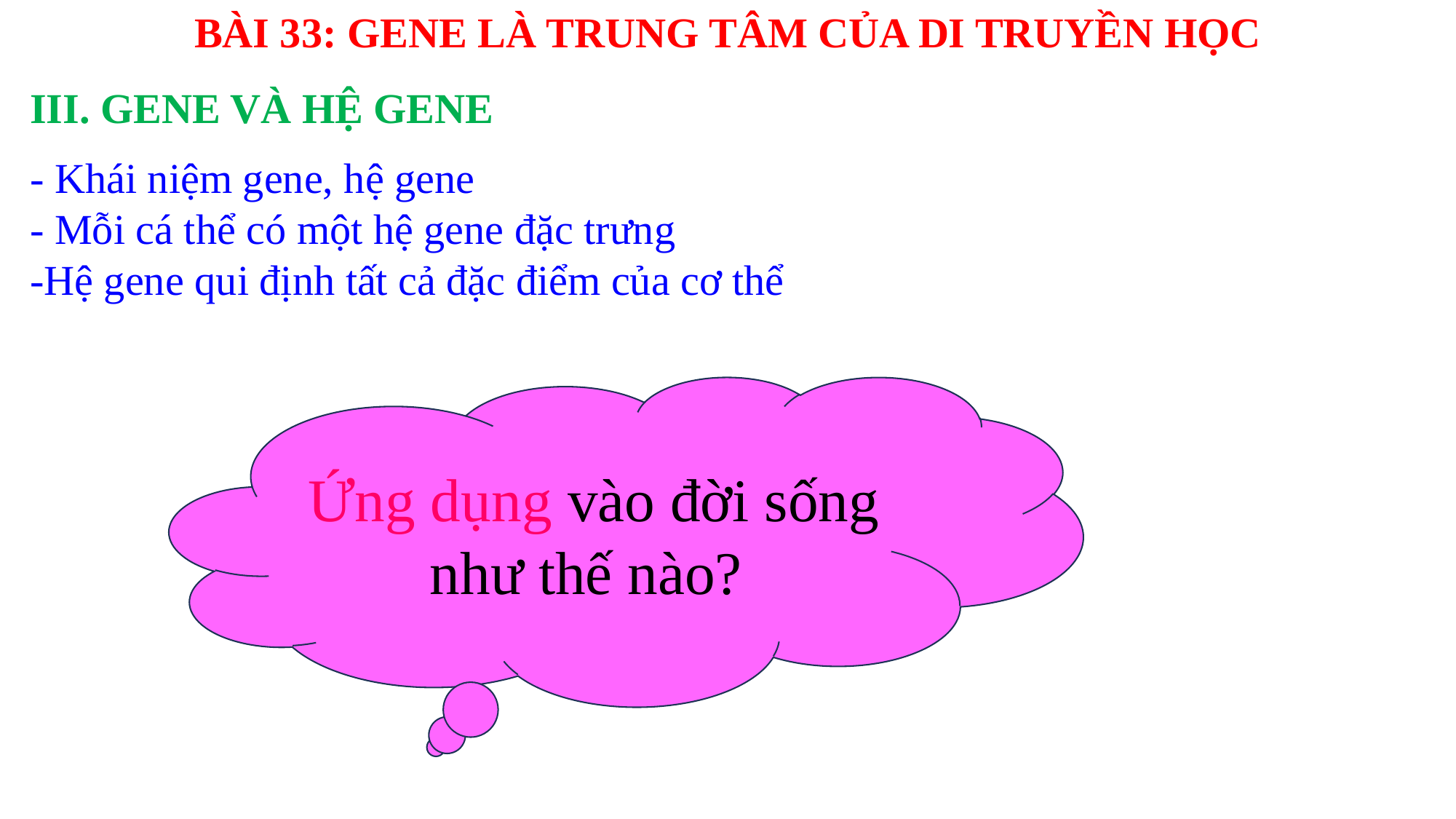

BÀI 33: GENE LÀ TRUNG TÂM CỦA DI TRUYỀN HỌC

III. GENE VÀ HỆ GENE

- Khái niệm gene, hệ gene
- Mỗi cá thể có một hệ gene đặc trưng
-Hệ gene qui định tất cả đặc điểm của cơ thể
Ứng dụng vào đời sống như thế nào?